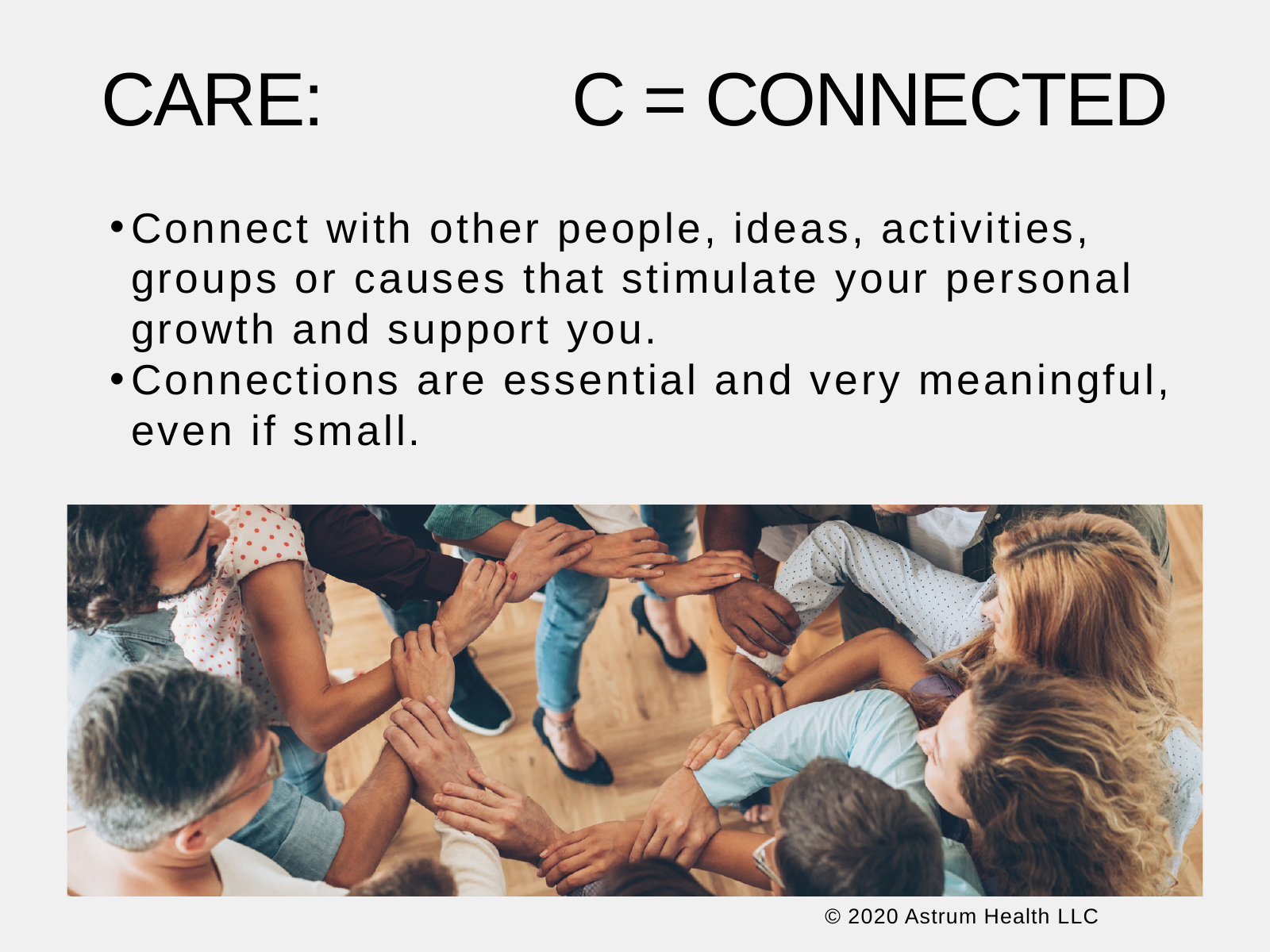

CARE:             C = CONNECTED
Connect with other people, ideas, activities, groups or causes that stimulate your personal growth and support you.
Connections are essential and very meaningful, even if small.

© 2020 Astrum Health LLC